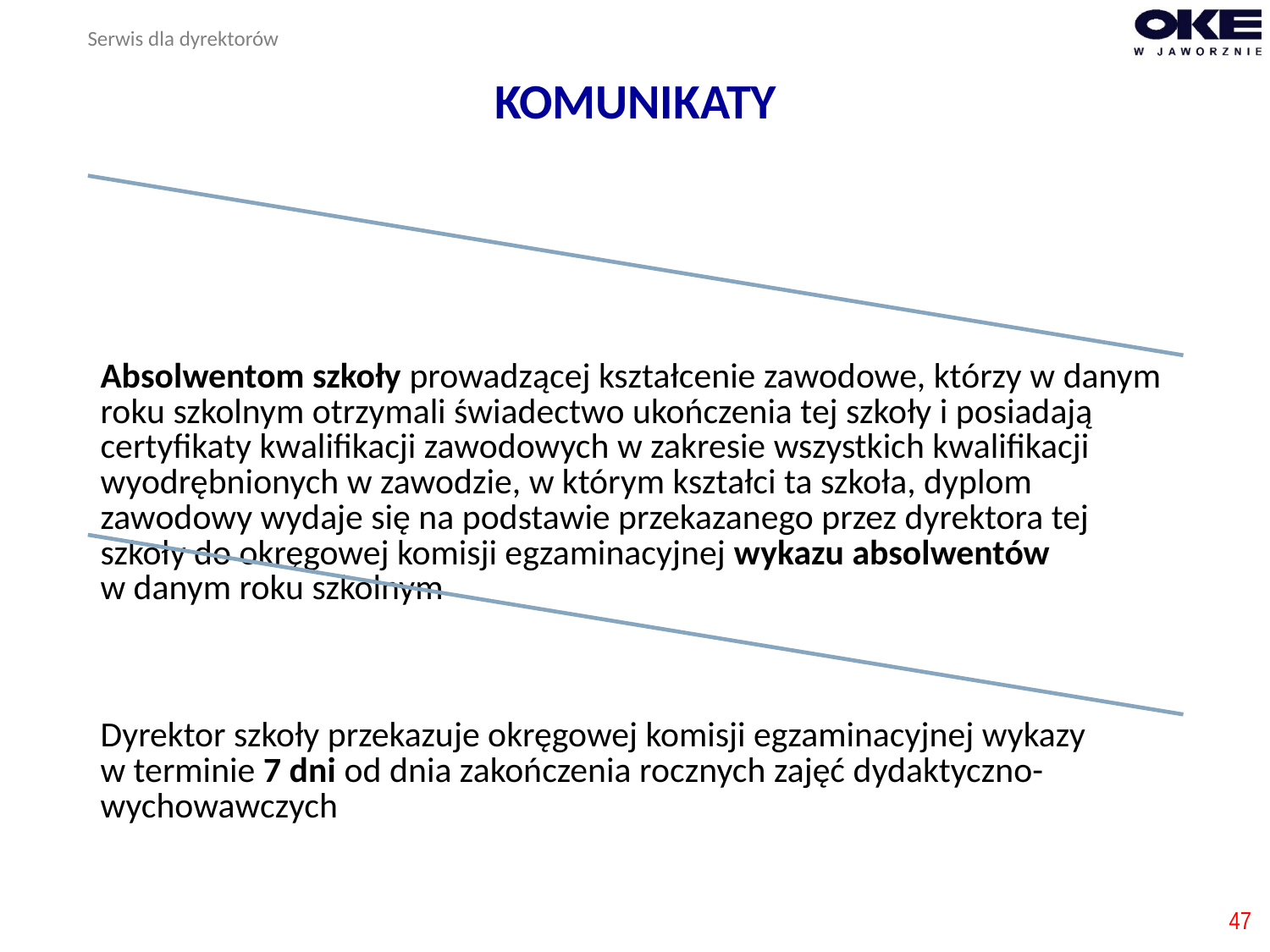

Serwis dla dyrektorów
KOMUNIKATY
Absolwentom szkoły prowadzącej kształcenie zawodowe, którzy w danym roku szkolnym otrzymali świadectwo ukończenia tej szkoły i posiadają certyfikaty kwalifikacji zawodowych w zakresie wszystkich kwalifikacji wyodrębnionych w zawodzie, w którym kształci ta szkoła, dyplom zawodowy wydaje się na podstawie przekazanego przez dyrektora tej szkoły do okręgowej komisji egzaminacyjnej wykazu absolwentów
w danym roku szkolnym
Dyrektor szkoły przekazuje okręgowej komisji egzaminacyjnej wykazy
w terminie 7 dni od dnia zakończenia rocznych zajęć dydaktyczno-wychowawczych
47